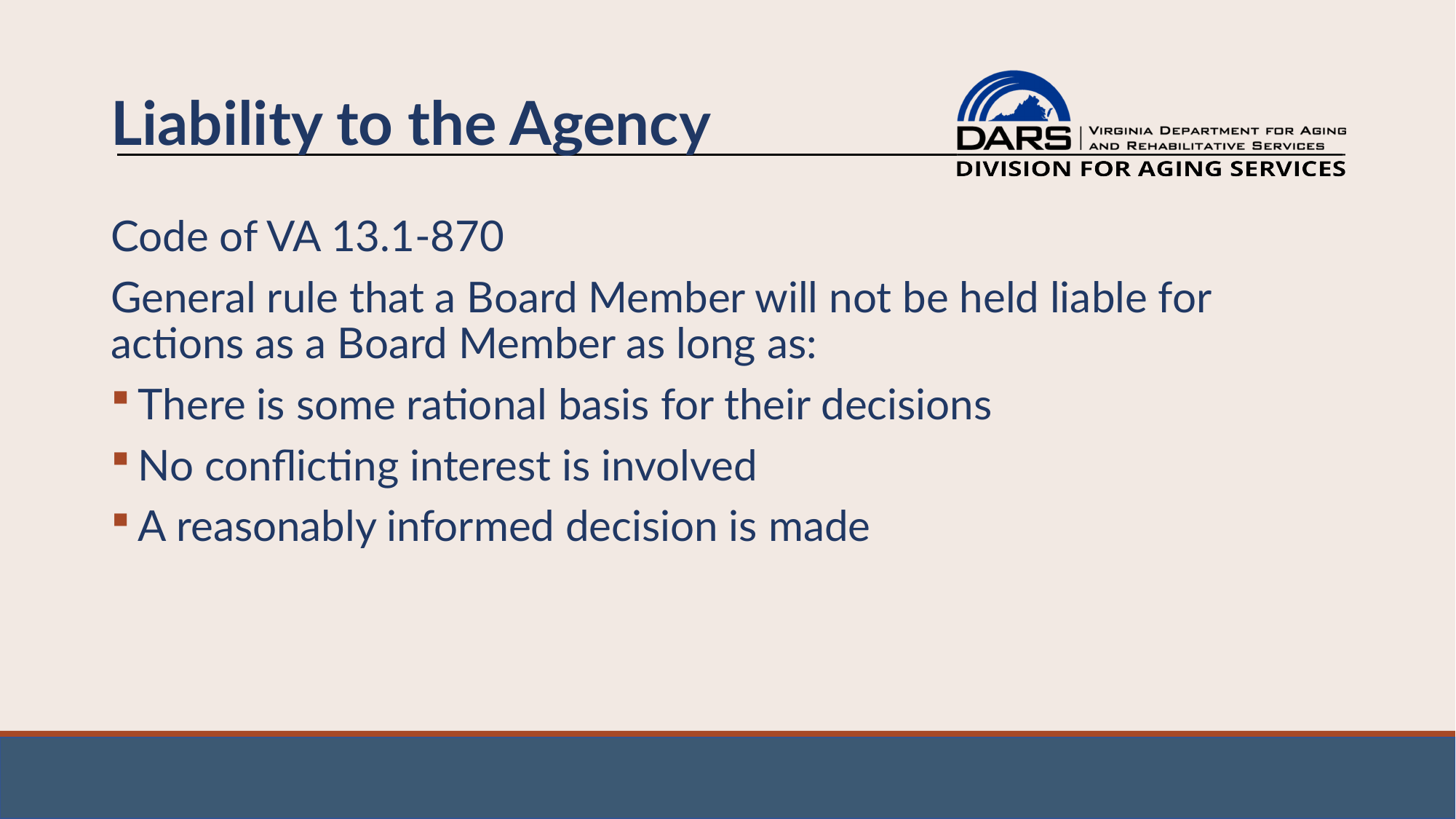

# Liability to the Agency
Code of VA 13.1-870
General rule that a Board Member will not be held liable for actions as a Board Member as long as:
There is some rational basis for their decisions
No conflicting interest is involved
A reasonably informed decision is made